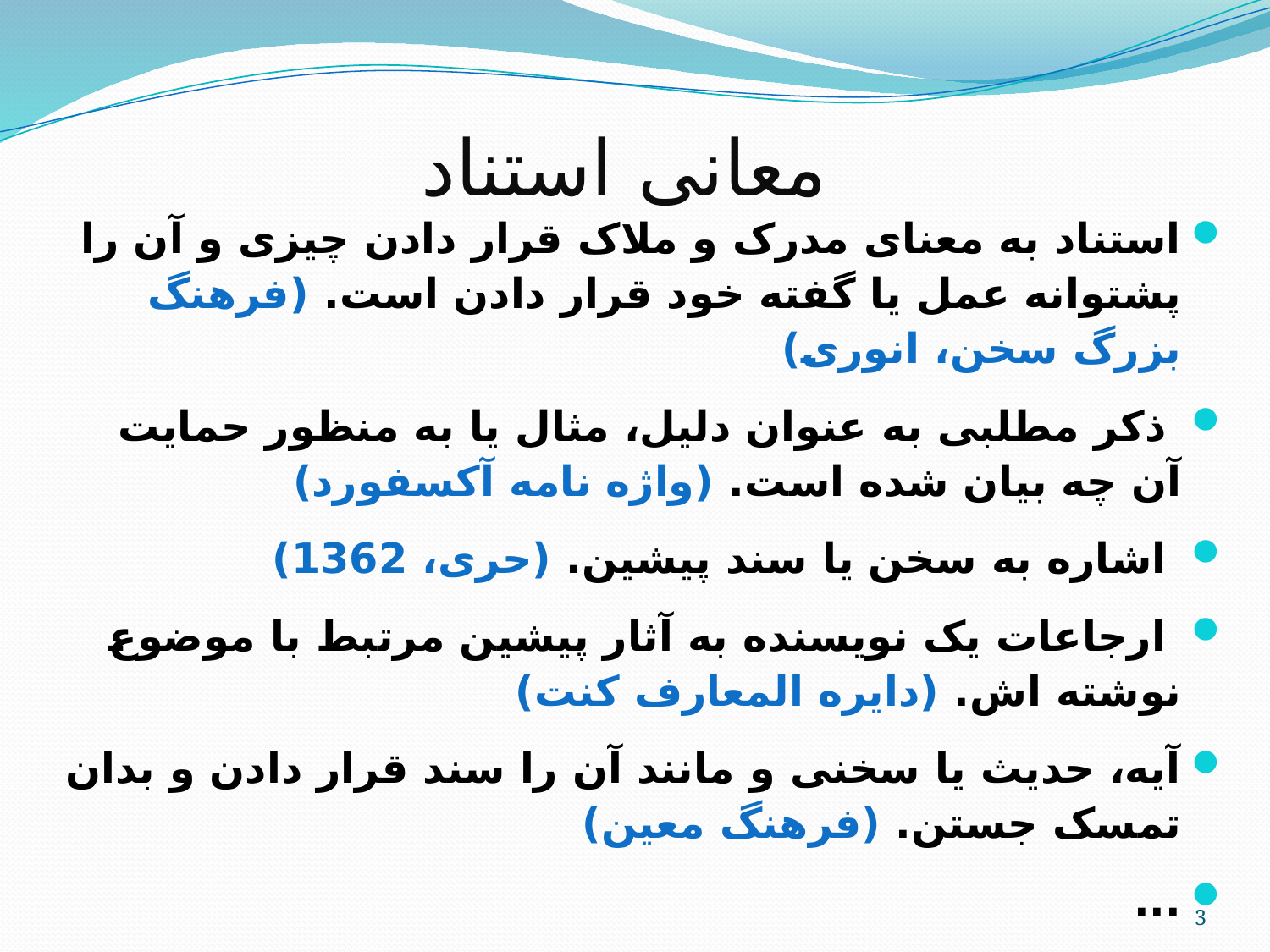

# معانی استناد
استناد به معنای مدرک و ملاک قرار دادن چیزی و آن را پشتوانه عمل یا گفته خود قرار دادن است. (فرهنگ بزرگ سخن، انوری)
 ذکر مطلبی به عنوان دلیل، مثال یا به منظور حمایت آن چه بیان شده است. (واژه نامه آکسفورد)
 اشاره به سخن یا سند پیشین. (حری، 1362)
 ارجاعات یک نویسنده به آثار پیشین مرتبط با موضوع نوشته اش. (دایره المعارف کنت)
آیه، حدیث یا سخنی و مانند آن را سند قرار دادن و بدان تمسک جستن. (فرهنگ معین)
...

3